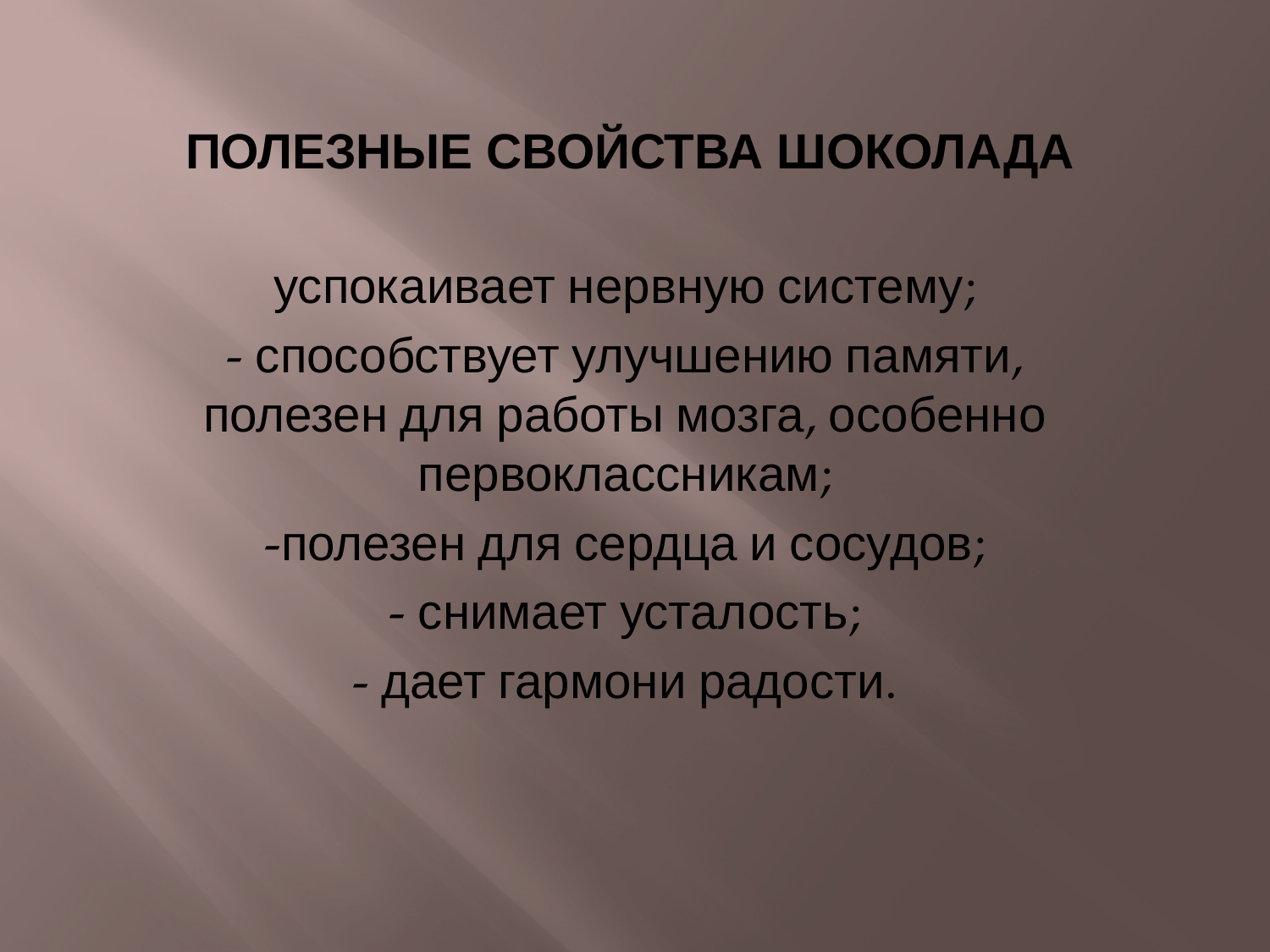

# полезные свойства шоколада
успокаивает нервную систему;
- способствует улучшению памяти, полезен для работы мозга, особенно первоклассникам;
-полезен для сердца и сосудов;
- снимает усталость;
- дает гармони радости.